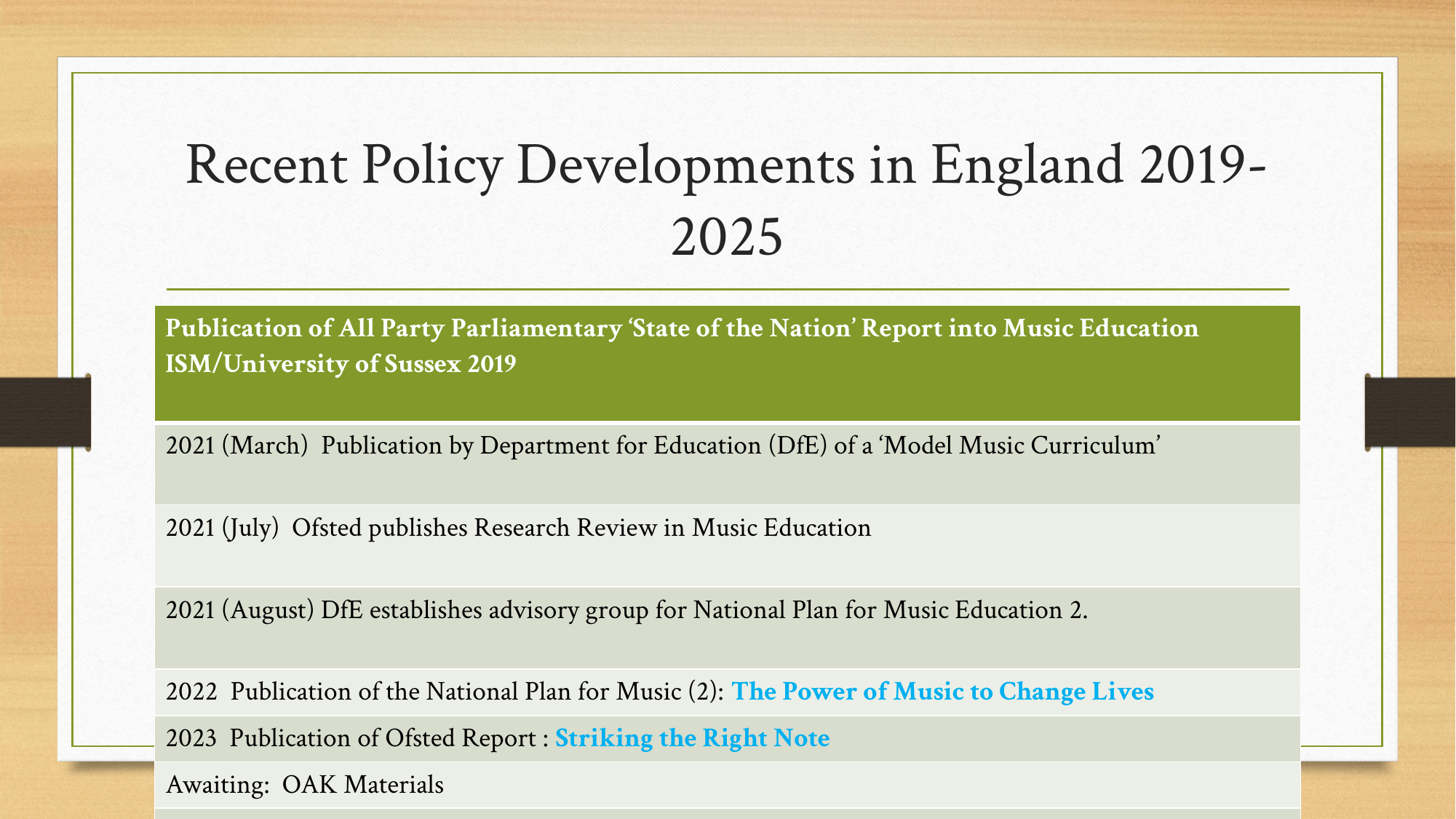

# Recent Policy Developments in England 2019-2025
| Publication of All Party Parliamentary ‘State of the Nation’ Report into Music Education ISM/University of Sussex 2019 |
| --- |
| 2021 (March) Publication by Department for Education (DfE) of a ‘Model Music Curriculum’ |
| 2021 (July) Ofsted publishes Research Review in Music Education |
| 2021 (August) DfE establishes advisory group for National Plan for Music Education 2. |
| 2022 Publication of the National Plan for Music (2): The Power of Music to Change Lives |
| 2023 Publication of Ofsted Report : Striking the Right Note |
| Awaiting: OAK Materials |
|  |